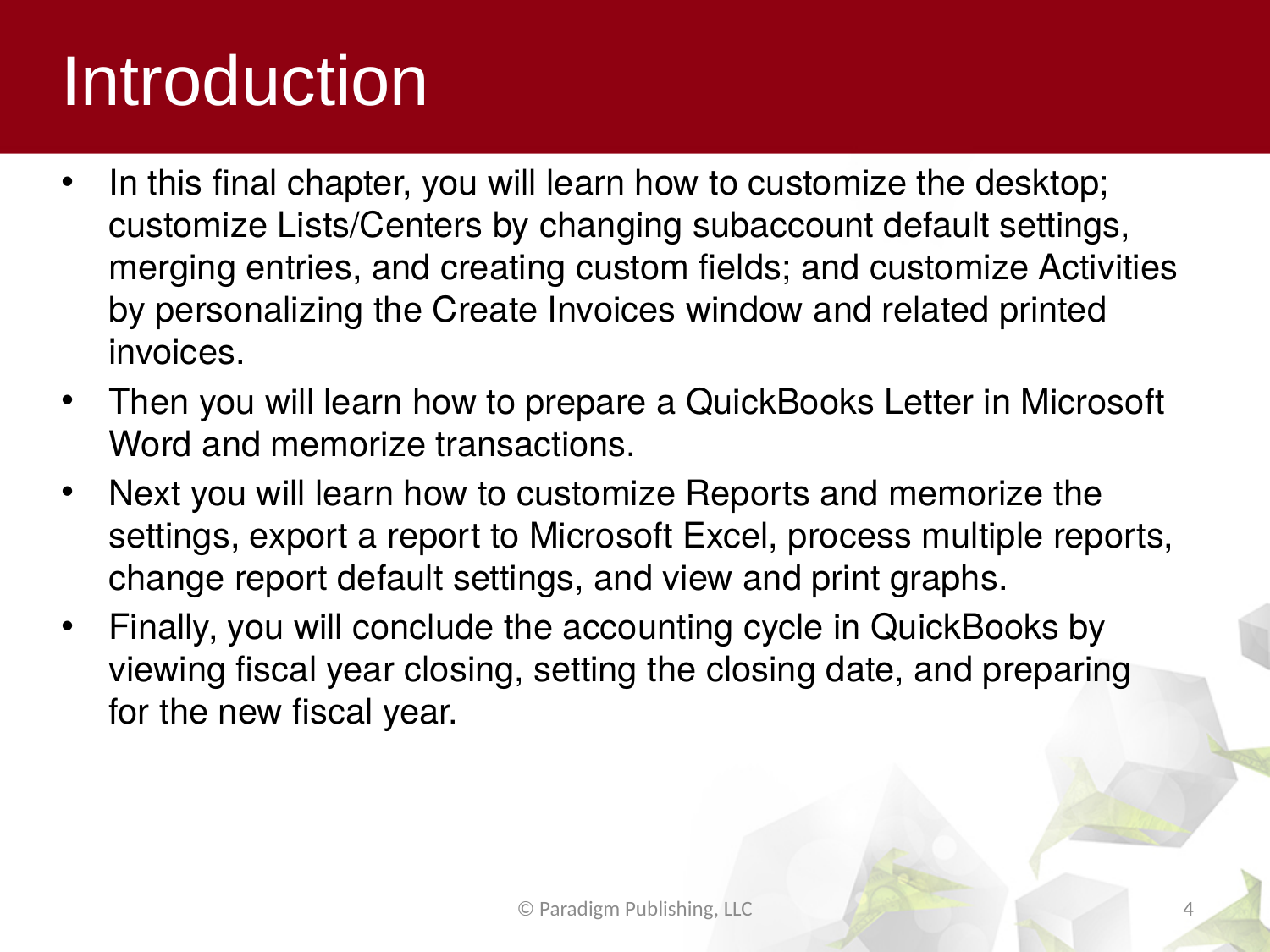

# Introduction
In this final chapter, you will learn how to customize the desktop; customize Lists/Centers by changing subaccount default settings, merging entries, and creating custom fields; and customize Activities by personalizing the Create Invoices window and related printed invoices.
Then you will learn how to prepare a QuickBooks Letter in Microsoft Word and memorize transactions.
Next you will learn how to customize Reports and memorize the settings, export a report to Microsoft Excel, process multiple reports, change report default settings, and view and print graphs.
Finally, you will conclude the accounting cycle in QuickBooks by viewing fiscal year closing, setting the closing date, and preparing for the new fiscal year.
© Paradigm Publishing, LLC
4